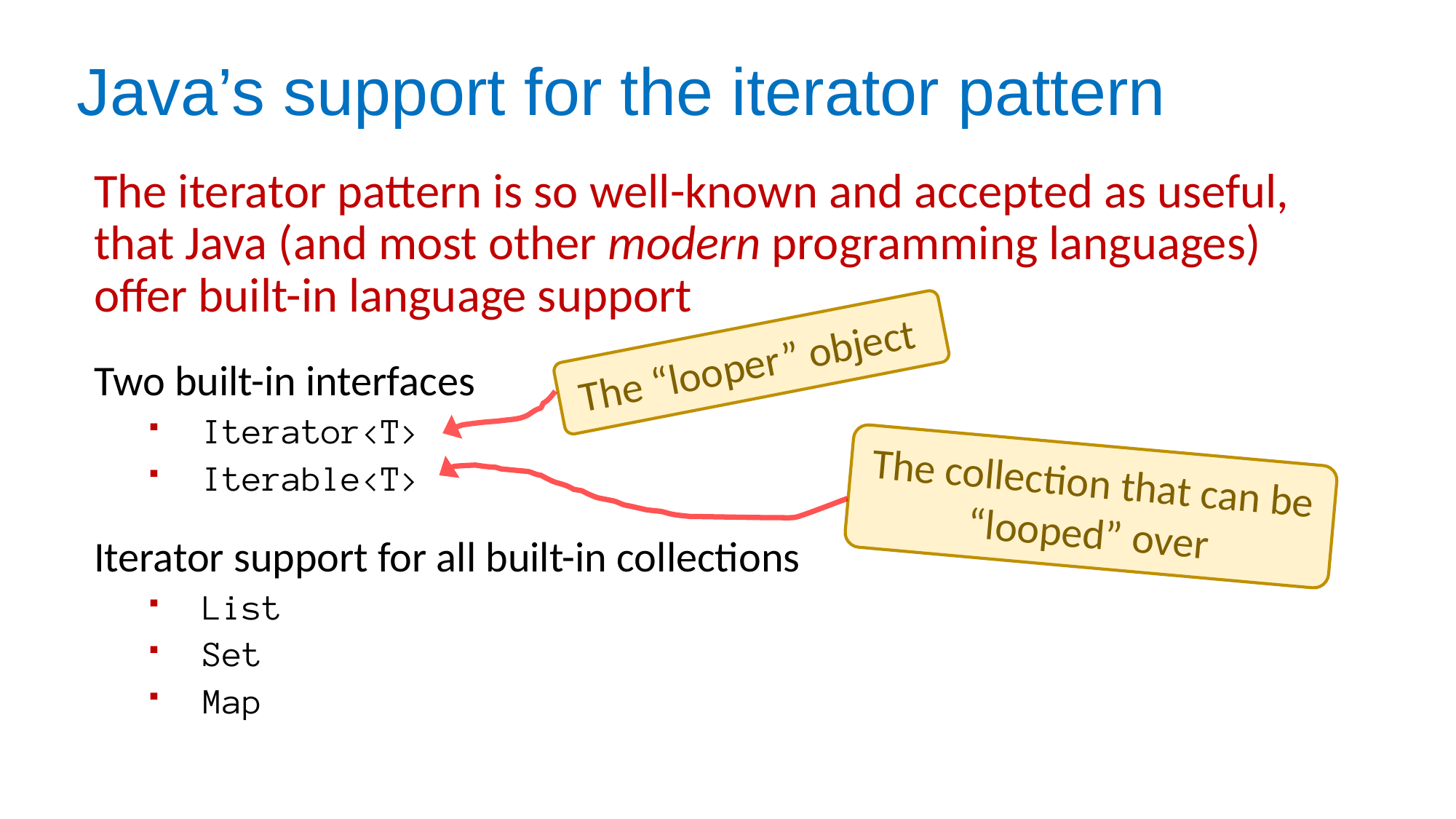

# Java’s support for the iterator pattern
The iterator pattern is so well-known and accepted as useful, that Java (and most other modern programming languages) offer built-in language support
Two built-in interfaces
Iterator<T>
Iterable<T>
Iterator support for all built-in collections
List
Set
Map
The “looper” object

The collection that can be “looped” over